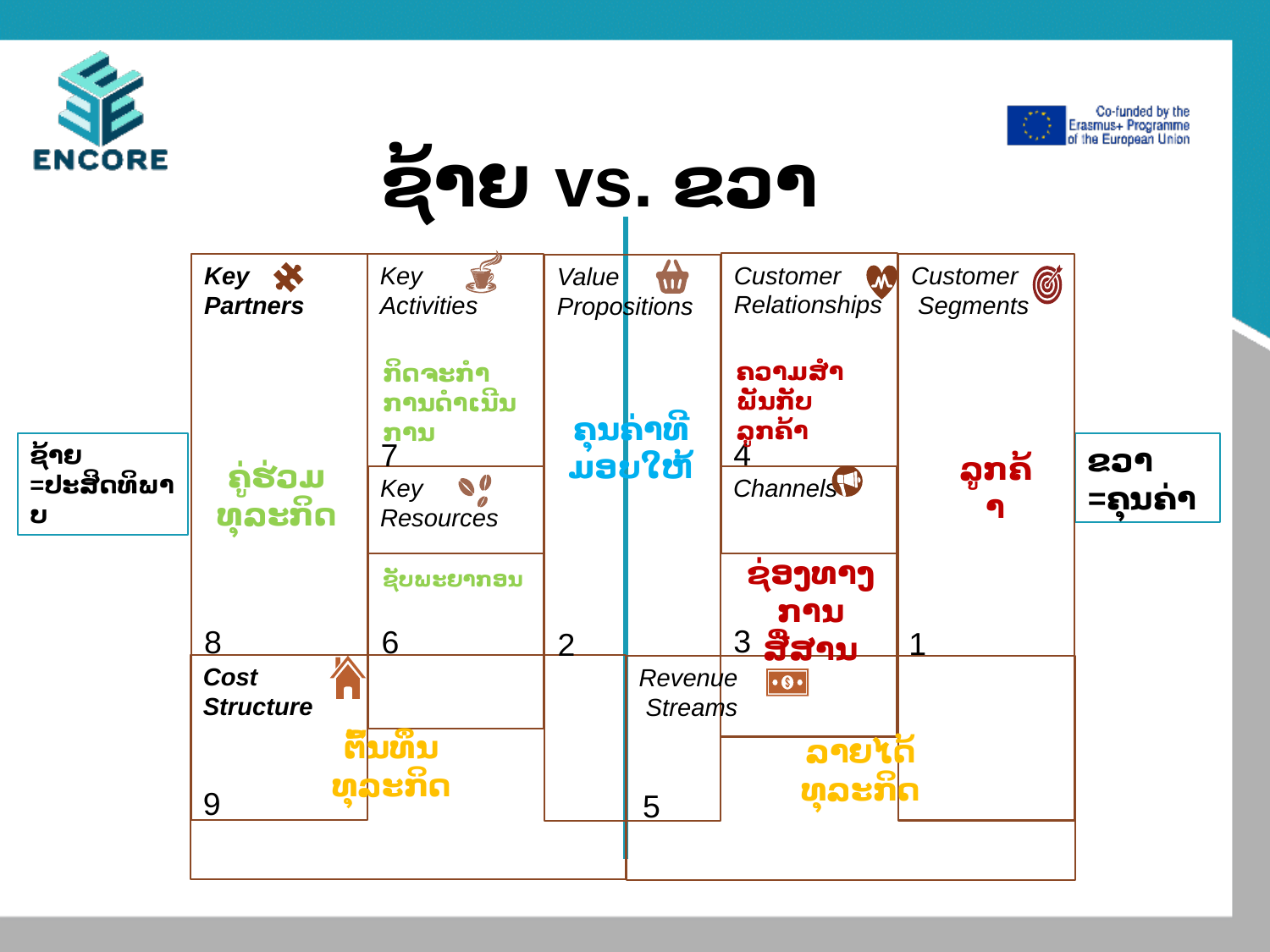

# ຊ້າຍ vs. ຂວາ

Customer
Relationships

Key
Partners

Key
Activities

Customer
 Segments

Value
Propositions

ຄວາມສໍາພັນກັບລູກຄ້າ
ກິດຈະກໍາການດຳເນີນການ
ຄຸນຄ່າທີມອບໃຫ້
4
7
ລູກຄ້າ
ຄູ່ຮ່ວມທຸລະກິດ

Channels

Key
Resources

ຊ່ອງທາງການສື່ສານ
ຊັບພະຍາກອນ
3
6
8
1
2
Cost
Structure

Revenue
 Streams

ຕົ້ນທຶນທຸລະກິດ
ລາຍໄດ້ທຸລະກິດ
9
5
ຊ້າຍ =ປະສິດທິພາບ
ຂວາ =ຄຸນຄ່າ